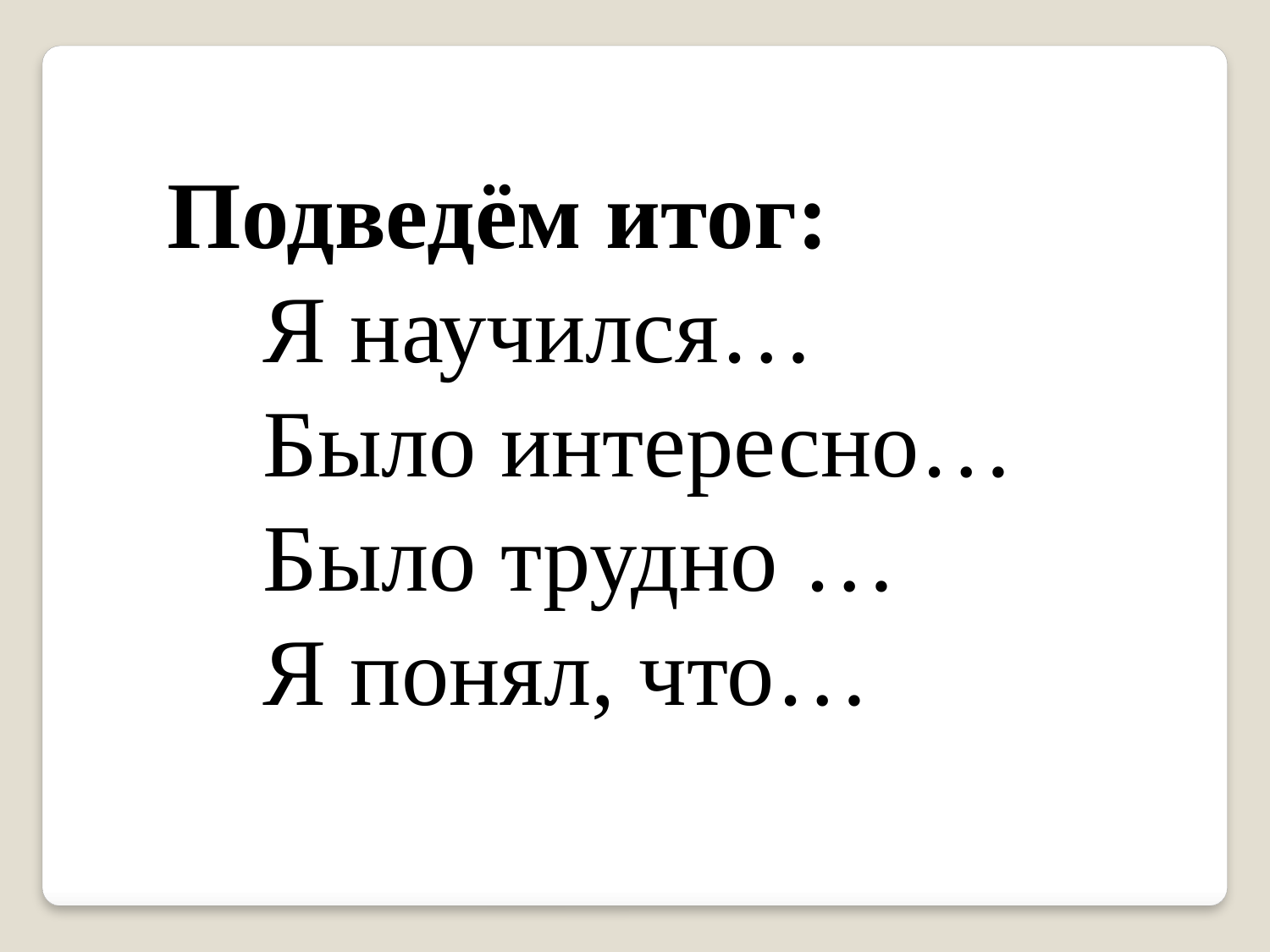

Подведём итог:
    Я научился…
    Было интересно…
    Было трудно …
    Я понял, что…